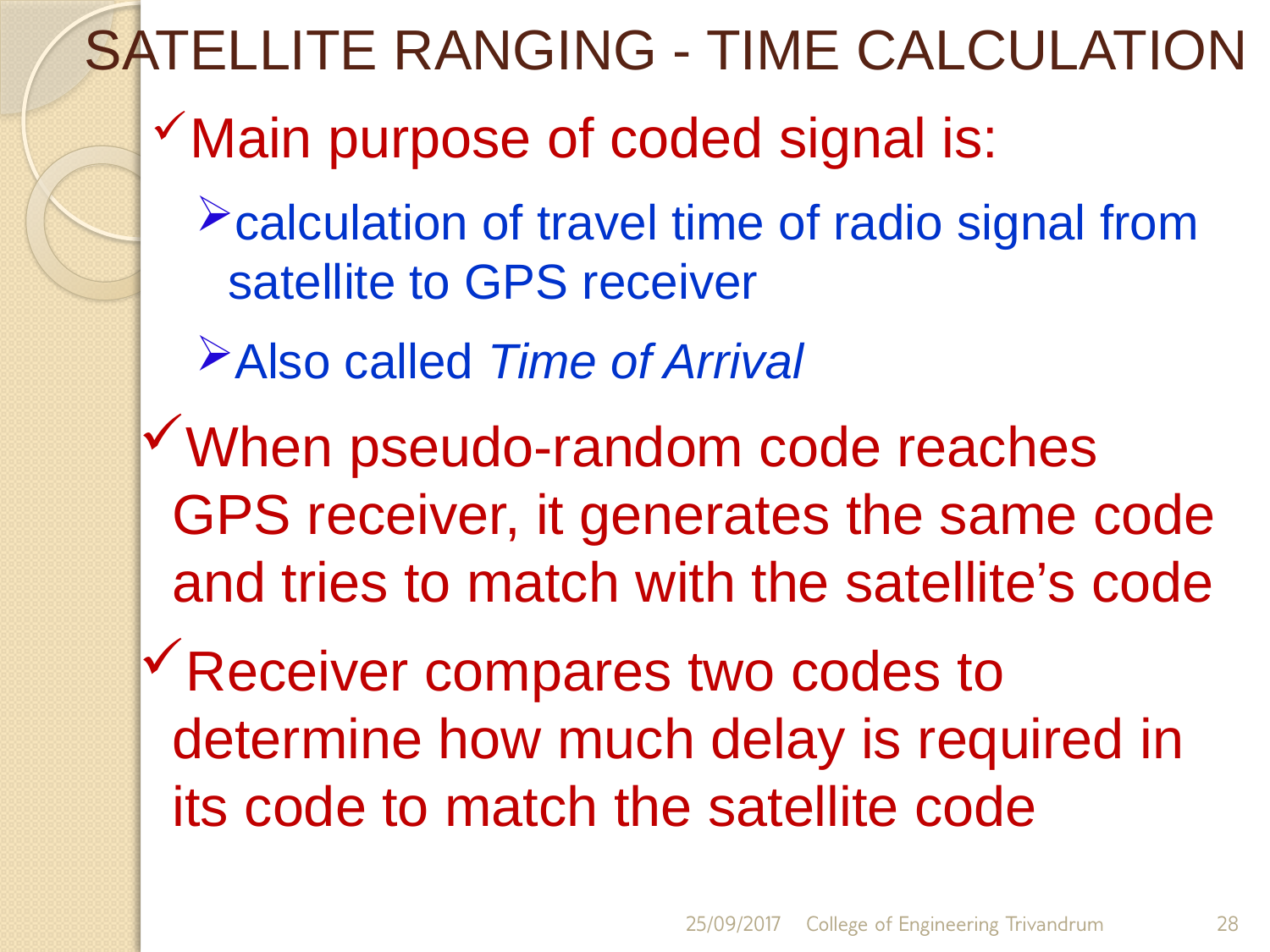

# SATELLITE RANGING - TIME CALCULATION
Main purpose of coded signal is:
calculation of travel time of radio signal from satellite to GPS receiver
Also called Time of Arrival
When pseudo-random code reaches GPS receiver, it generates the same code and tries to match with the satellite’s code
Receiver compares two codes to determine how much delay is required in its code to match the satellite code

25/09/2017
College of Engineering Trivandrum
28